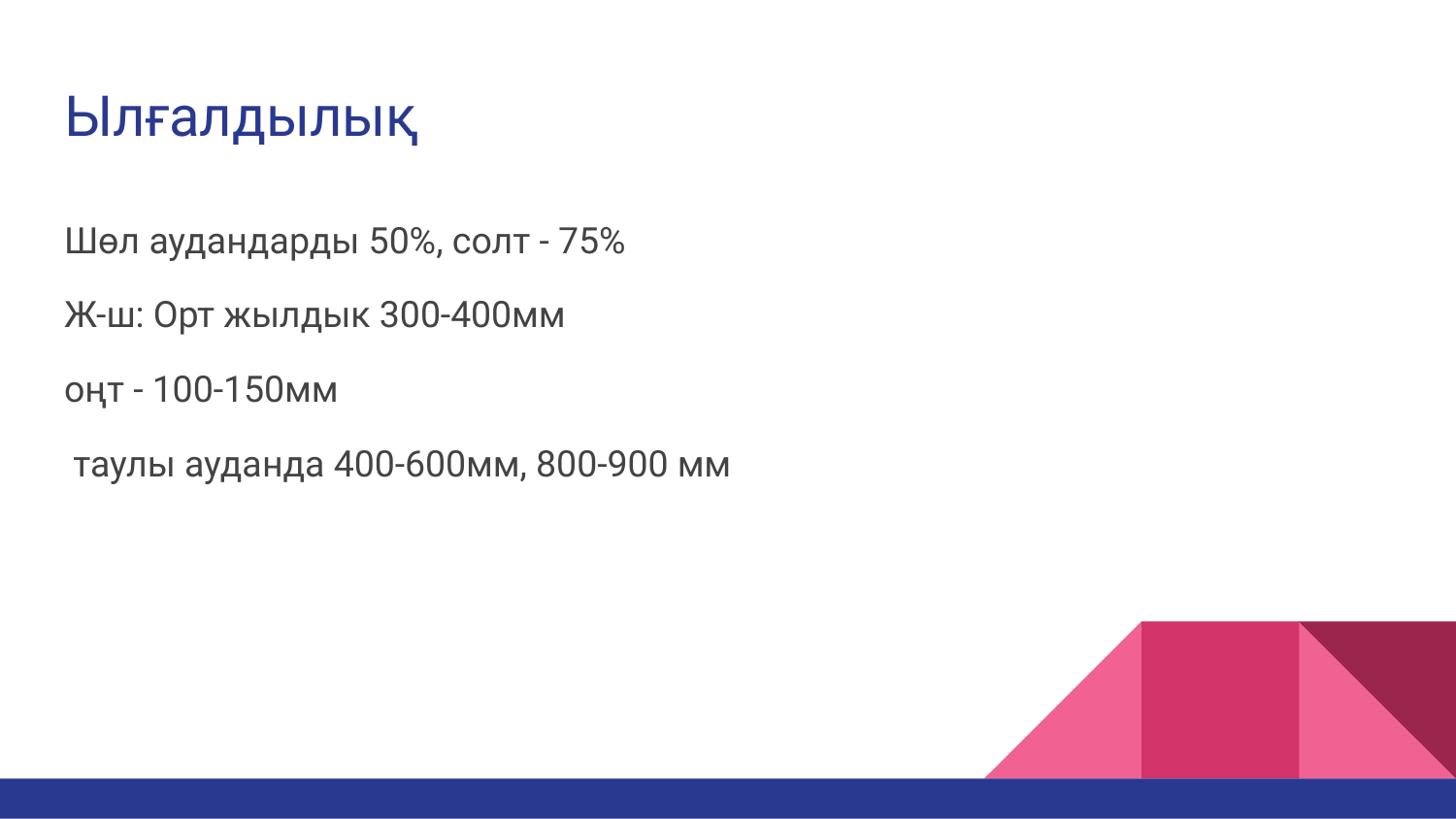

# Ылғалдылық
Шөл аудандарды 50%, солт - 75%
Ж-ш: Орт жылдык 300-400мм
оңт - 100-150мм
 таулы ауданда 400-600мм, 800-900 мм